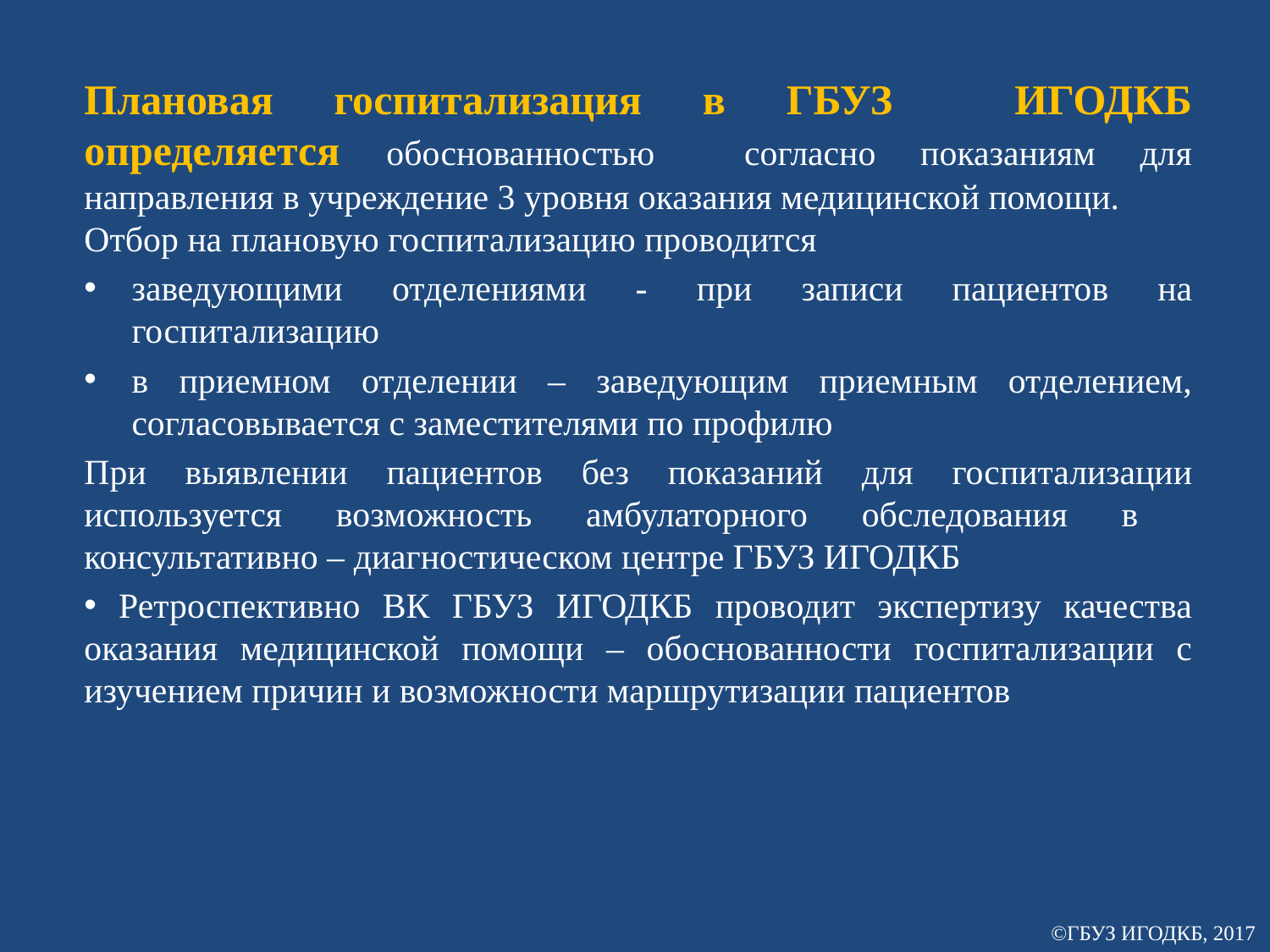

Плановая госпитализация в ГБУЗ  ИГОДКБ определяется обоснованностью  согласно показаниям для направления в учреждение 3 уровня оказания медицинской помощи.
Отбор на плановую госпитализацию проводится
заведующими отделениями - при записи пациентов на госпитализацию
в приемном отделении – заведующим приемным отделением, согласовывается с заместителями по профилю
При выявлении пациентов без показаний для госпитализации используется возможность амбулаторного обследования в  консультативно – диагностическом центре ГБУЗ ИГОДКБ
 Ретроспективно ВК ГБУЗ ИГОДКБ проводит экспертизу качества оказания медицинской помощи – обоснованности госпитализации с изучением причин и возможности маршрутизации пациентов

©ГБУЗ ИГОДКБ, 2017